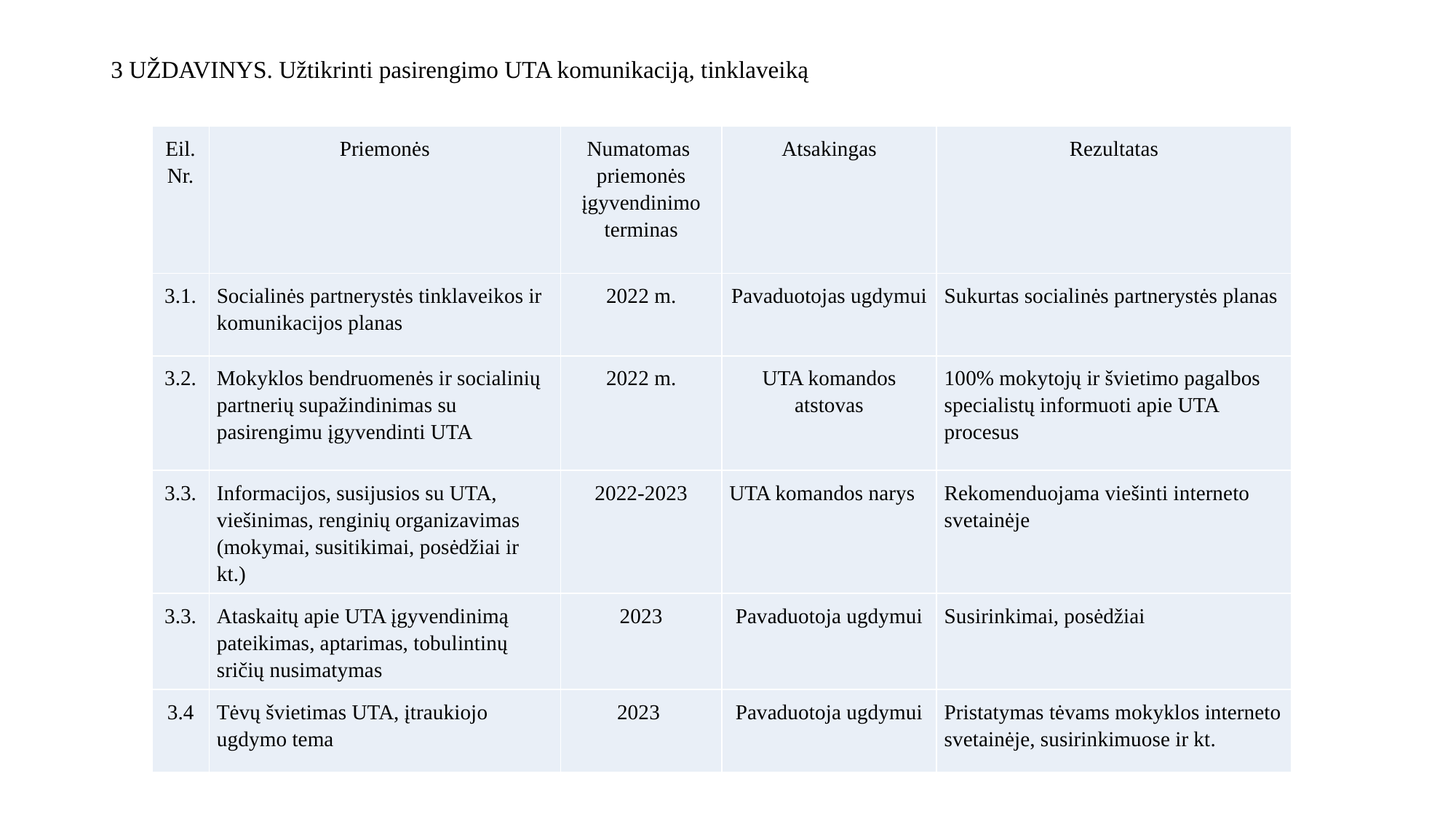

# 3 UŽDAVINYS. Užtikrinti pasirengimo UTA komunikaciją, tinklaveiką
| Eil. Nr. | Priemonės | Numatomas priemonės įgyvendinimo terminas | Atsakingas | Rezultatas |
| --- | --- | --- | --- | --- |
| 3.1. | Socialinės partnerystės tinklaveikos ir komunikacijos planas | 2022 m. | Pavaduotojas ugdymui | Sukurtas socialinės partnerystės planas |
| 3.2. | Mokyklos bendruomenės ir socialinių partnerių supažindinimas su pasirengimu įgyvendinti UTA | 2022 m. | UTA komandos atstovas | 100% mokytojų ir švietimo pagalbos specialistų informuoti apie UTA procesus |
| 3.3. | Informacijos, susijusios su UTA, viešinimas, renginių organizavimas (mokymai, susitikimai, posėdžiai ir kt.) | 2022-2023 | UTA komandos narys | Rekomenduojama viešinti interneto svetainėje |
| 3.3. | Ataskaitų apie UTA įgyvendinimą pateikimas, aptarimas, tobulintinų sričių nusimatymas | 2023 | Pavaduotoja ugdymui | Susirinkimai, posėdžiai |
| 3.4 | Tėvų švietimas UTA, įtraukiojo ugdymo tema | 2023 | Pavaduotoja ugdymui | Pristatymas tėvams mokyklos interneto svetainėje, susirinkimuose ir kt. |